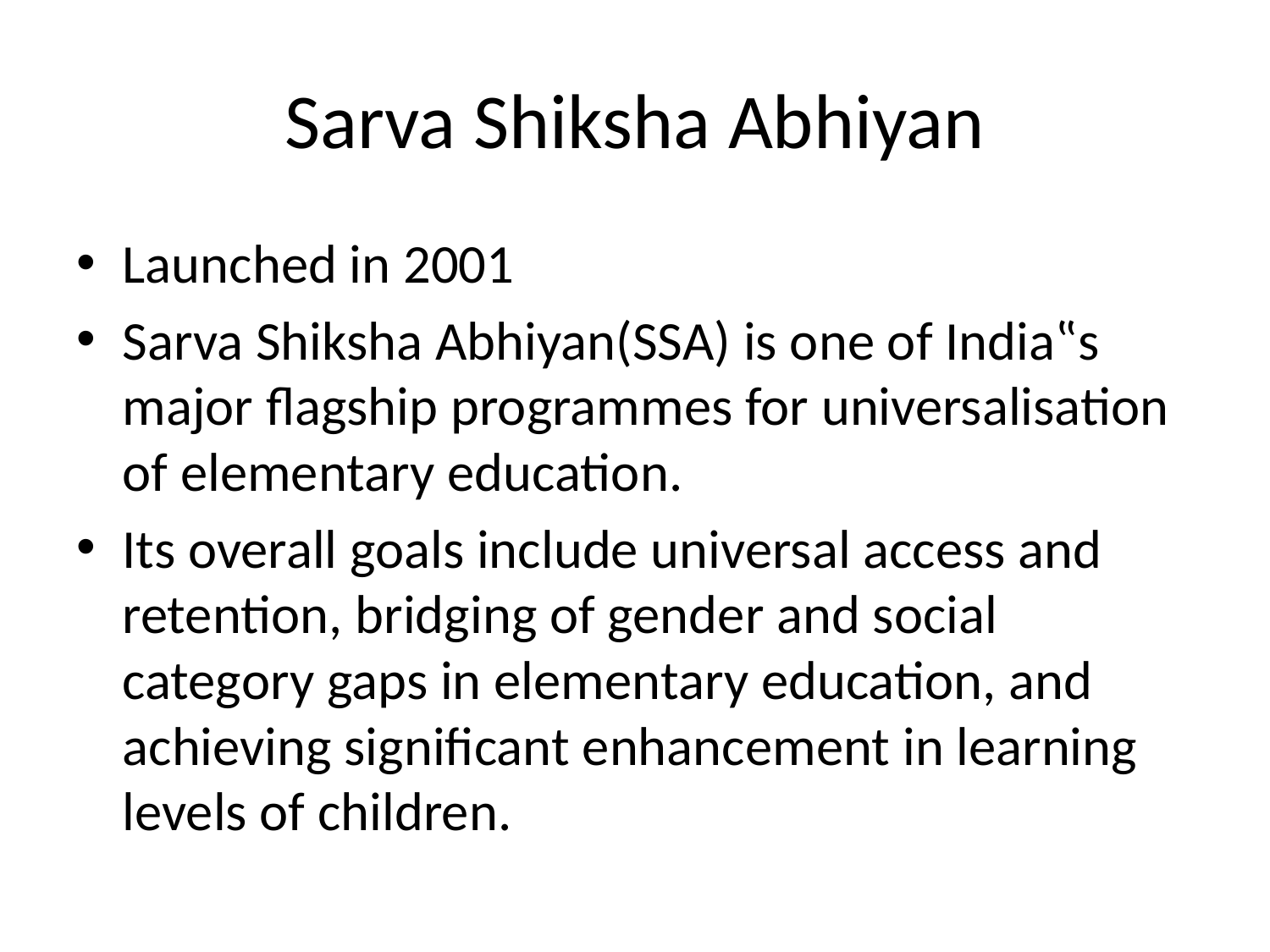

# Sarva Shiksha Abhiyan
Launched in 2001
Sarva Shiksha Abhiyan(SSA) is one of India‟s major flagship programmes for universalisation of elementary education.
Its overall goals include universal access and retention, bridging of gender and social category gaps in elementary education, and achieving significant enhancement in learning levels of children.